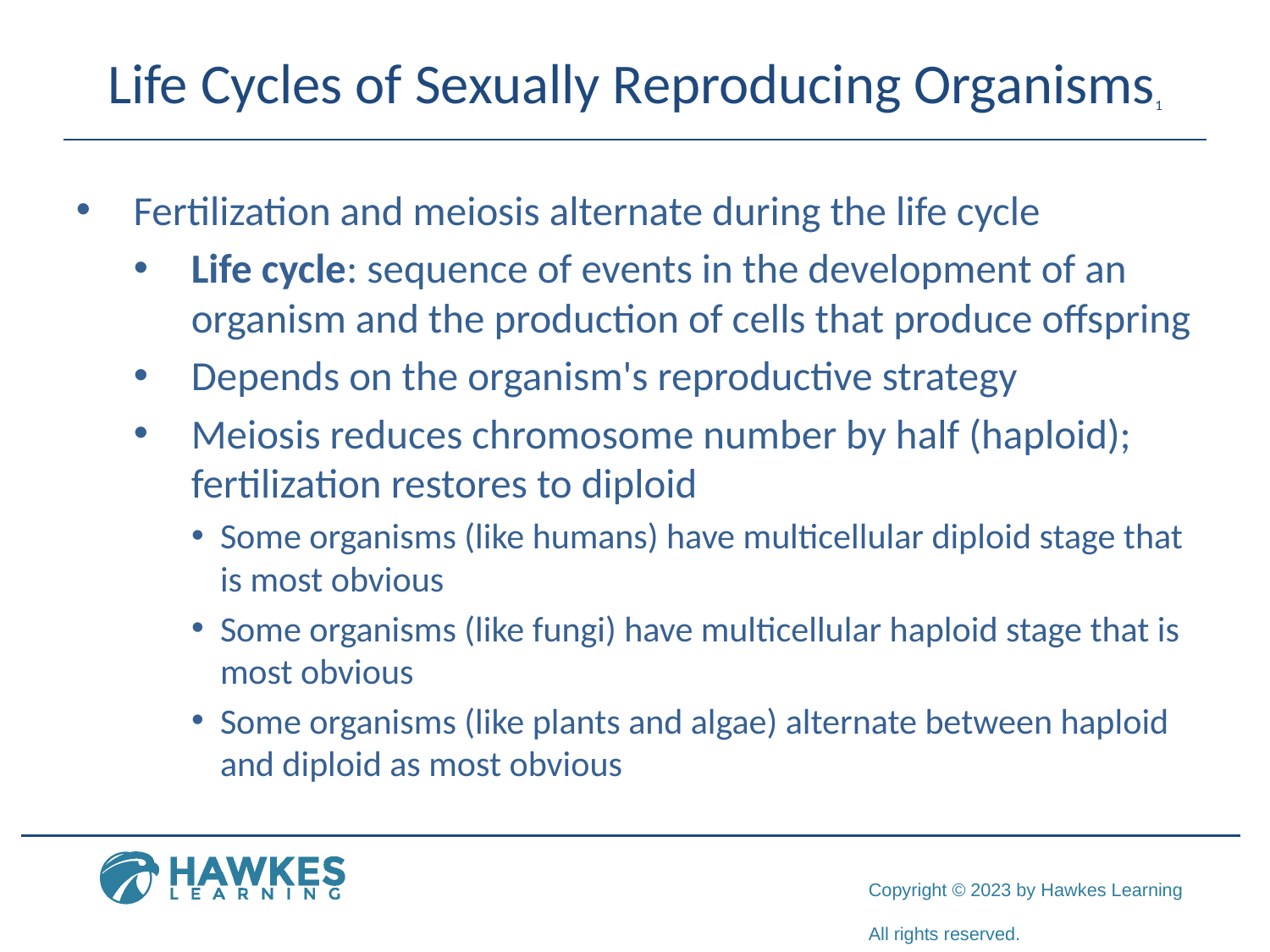

# Life Cycles of Sexually Reproducing Organisms1
Fertilization and meiosis alternate during the life cycle
Life cycle: sequence of events in the development of an organism and the production of cells that produce offspring
Depends on the organism's reproductive strategy
Meiosis reduces chromosome number by half (haploid); fertilization restores to diploid
Some organisms (like humans) have multicellular diploid stage that is most obvious
Some organisms (like fungi) have multicellular haploid stage that is most obvious
Some organisms (like plants and algae) alternate between haploid and diploid as most obvious